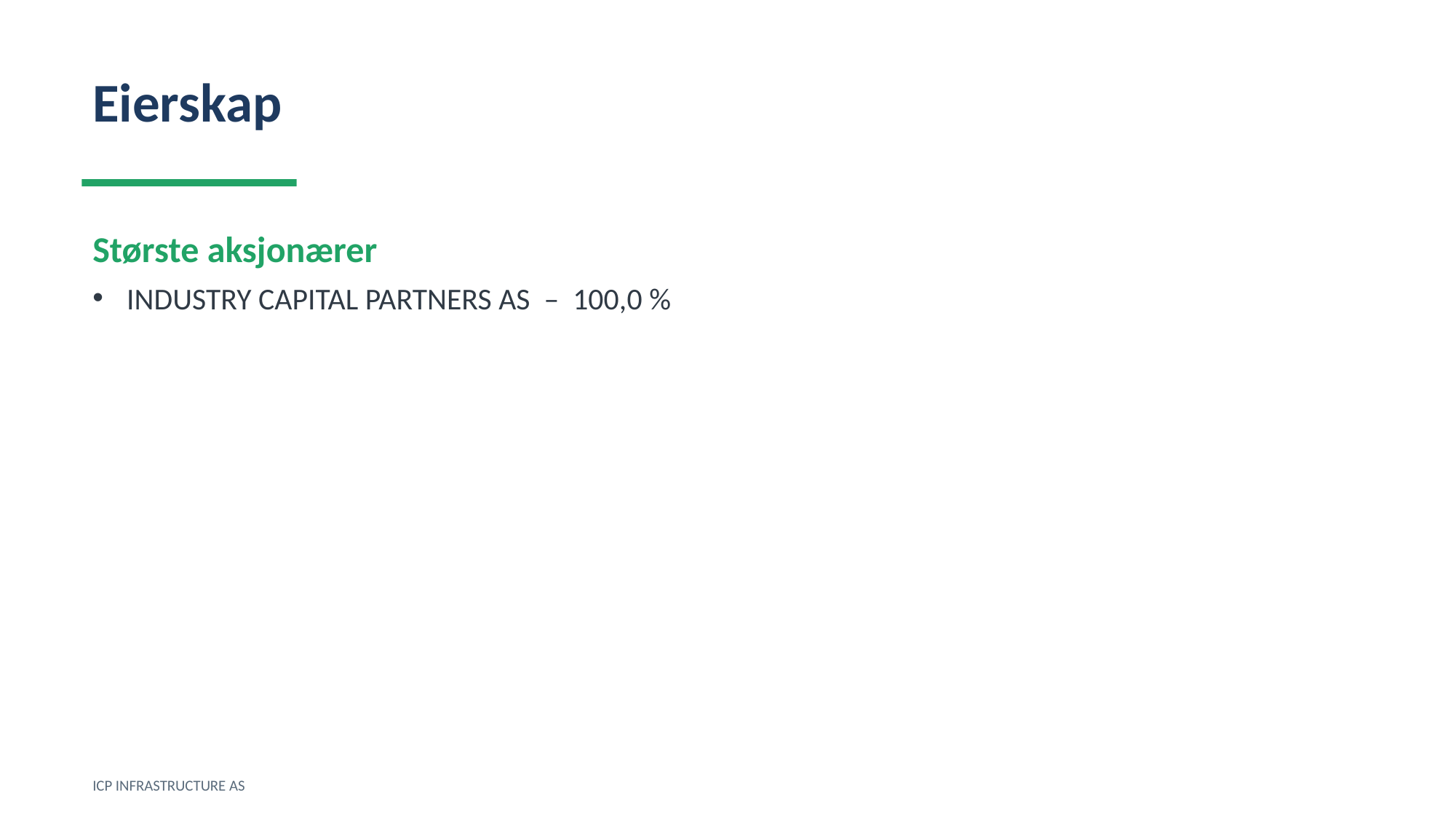

Eierskap

Største aksjonærer
INDUSTRY CAPITAL PARTNERS AS  –  100,0 %
ICP INFRASTRUCTURE AS